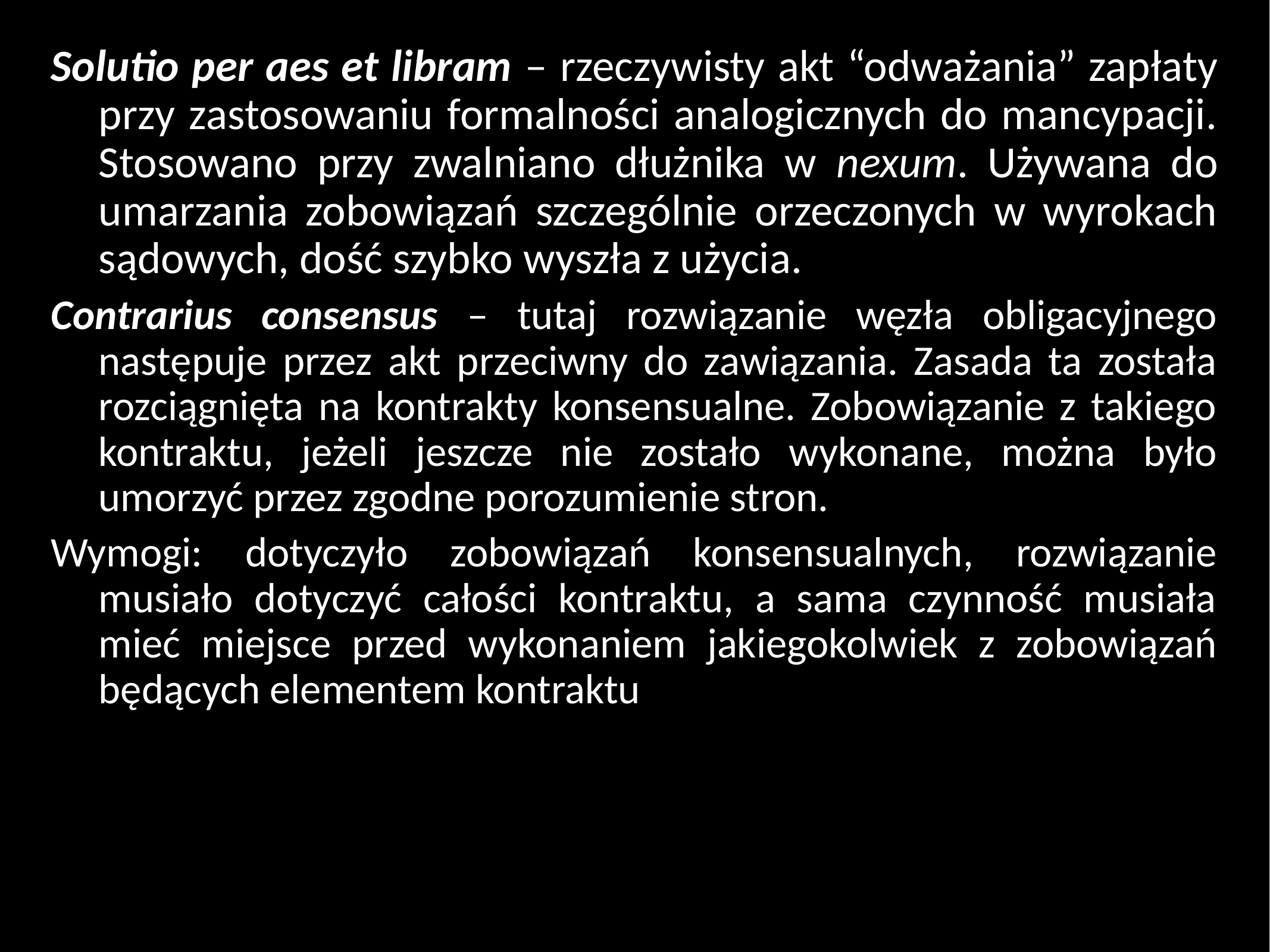

Solutio per aes et libram – rzeczywisty akt “odważania” zapłaty przy zastosowaniu formalności analogicznych do mancypacji. Stosowano przy zwalniano dłużnika w nexum. Używana do umarzania zobowiązań szczególnie orzeczonych w wyrokach sądowych, dość szybko wyszła z użycia.
Contrarius consensus – tutaj rozwiązanie węzła obligacyjnego następuje przez akt przeciwny do zawiązania. Zasada ta została rozciągnięta na kontrakty konsensualne. Zobowiązanie z takiego kontraktu, jeżeli jeszcze nie zostało wykonane, można było umorzyć przez zgodne porozumienie stron.
Wymogi: dotyczyło zobowiązań konsensualnych, rozwiązanie musiało dotyczyć całości kontraktu, a sama czynność musiała mieć miejsce przed wykonaniem jakiegokolwiek z zobowiązań będących elementem kontraktu